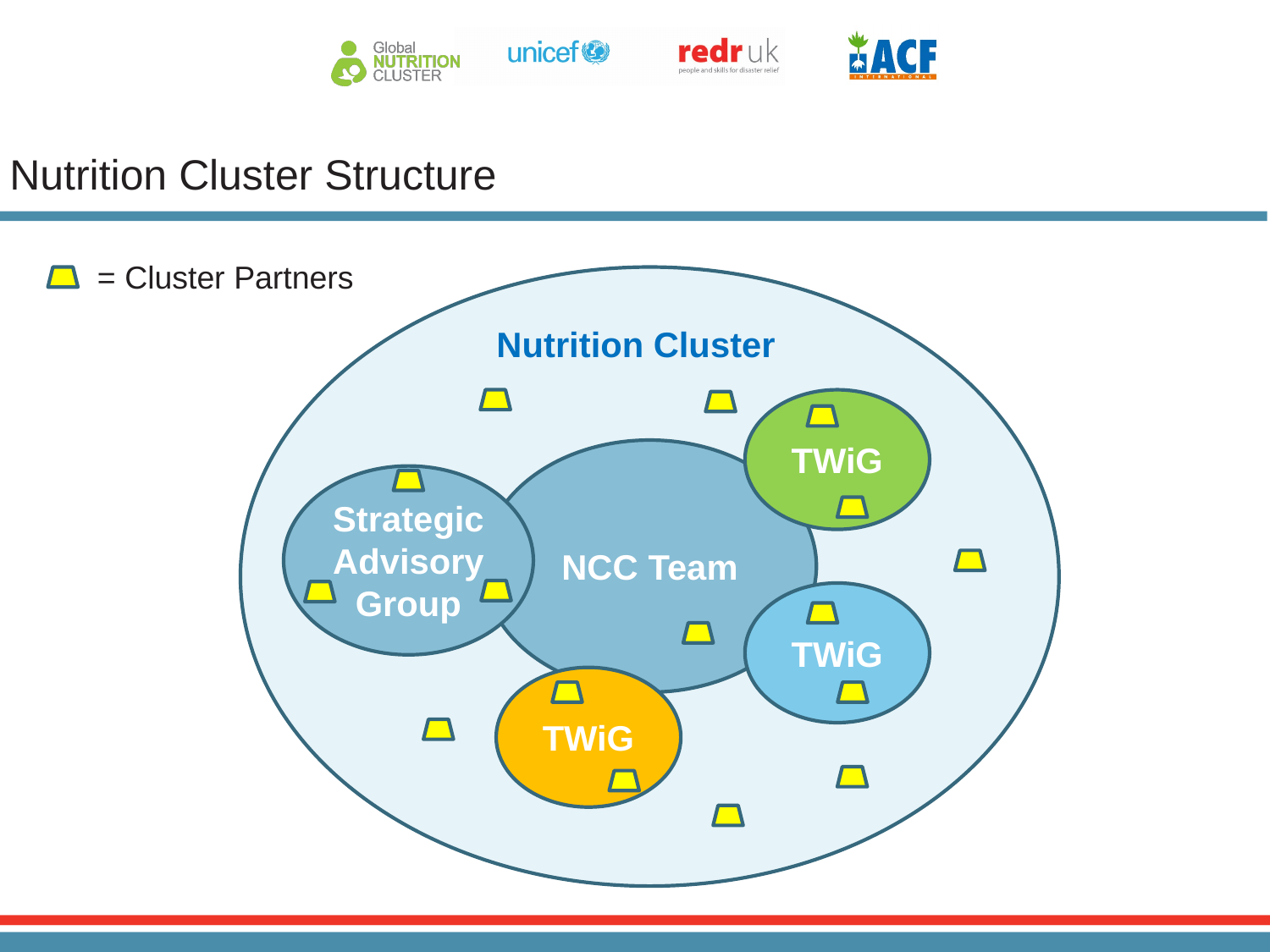

# Nutrition Cluster Structure
= Cluster Partners

Nutrition Cluster

TWiG

NCC Team
Strategic Advisory Group

TWiG

TWiG